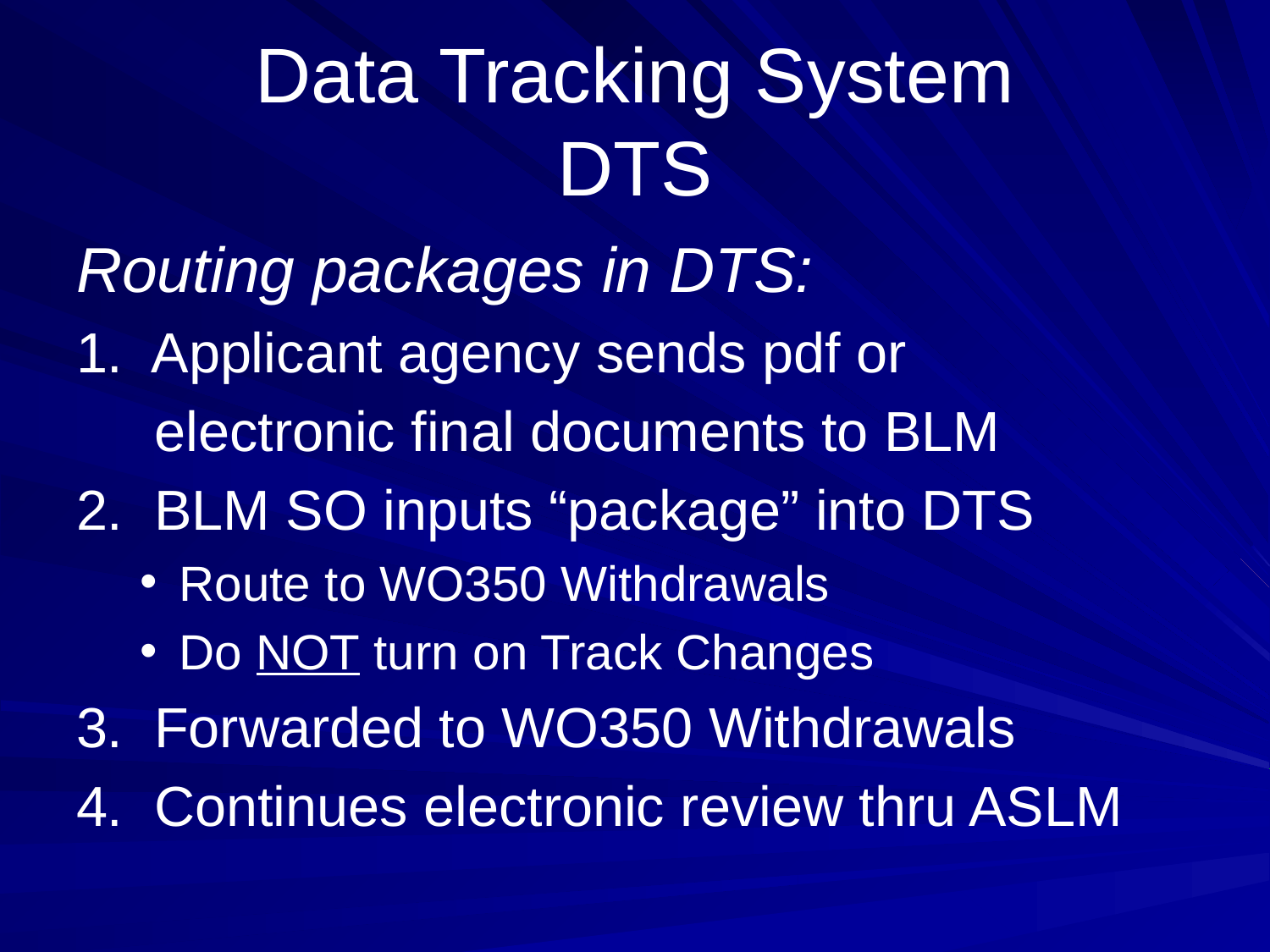

# Data Tracking System DTS
Routing packages in DTS:
1.  Applicant agency sends pdf or
     electronic final documents to BLM
2.  BLM SO inputs “package” into DTS
Route to WO350 Withdrawals
Do NOT turn on Track Changes
3.  Forwarded to WO350 Withdrawals
4.  Continues electronic review thru ASLM